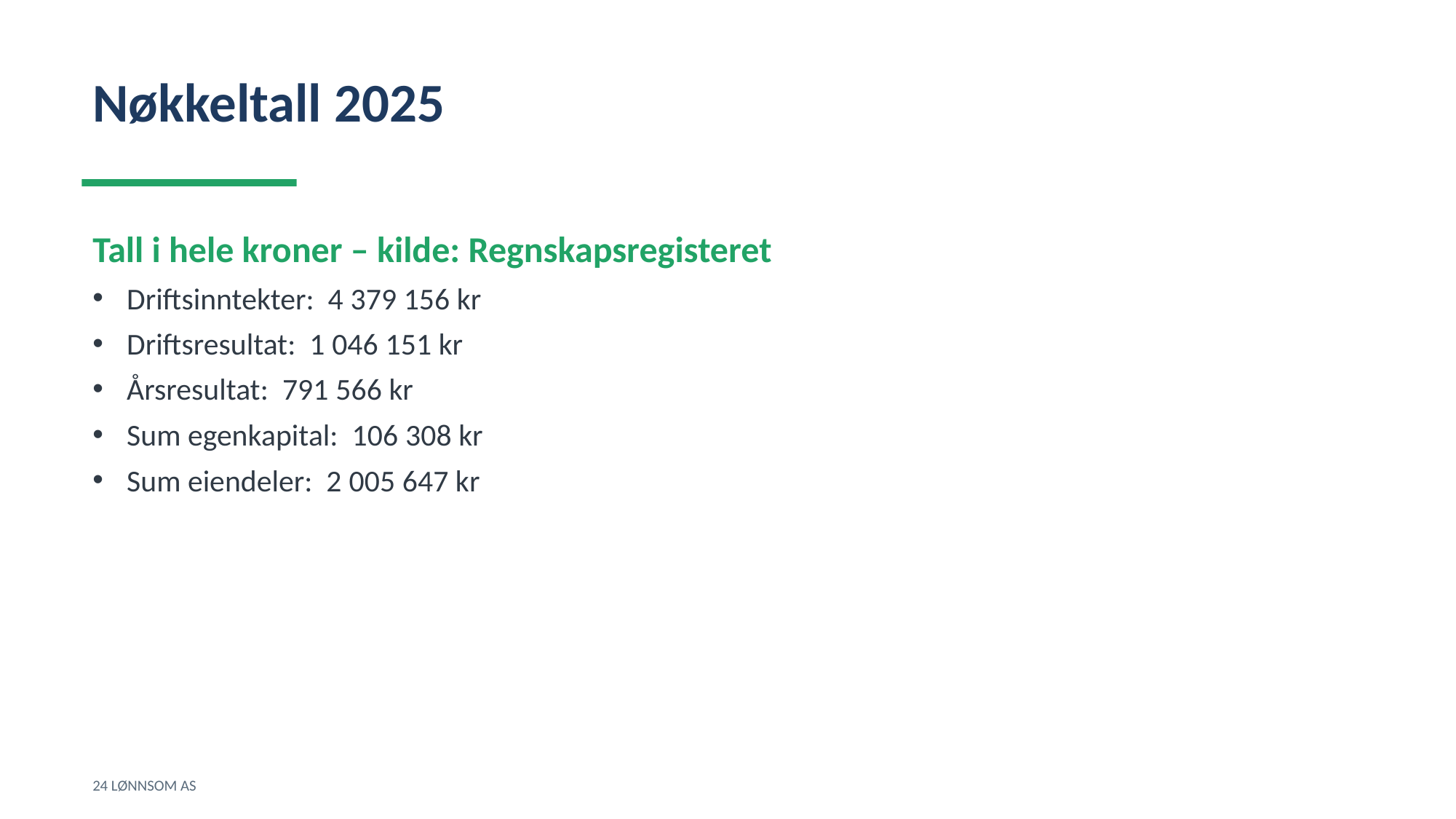

Nøkkeltall 2025

Tall i hele kroner – kilde: Regnskapsregisteret
Driftsinntekter:  4 379 156 kr
Driftsresultat:  1 046 151 kr
Årsresultat:  791 566 kr
Sum egenkapital:  106 308 kr
Sum eiendeler:  2 005 647 kr
24 LØNNSOM AS